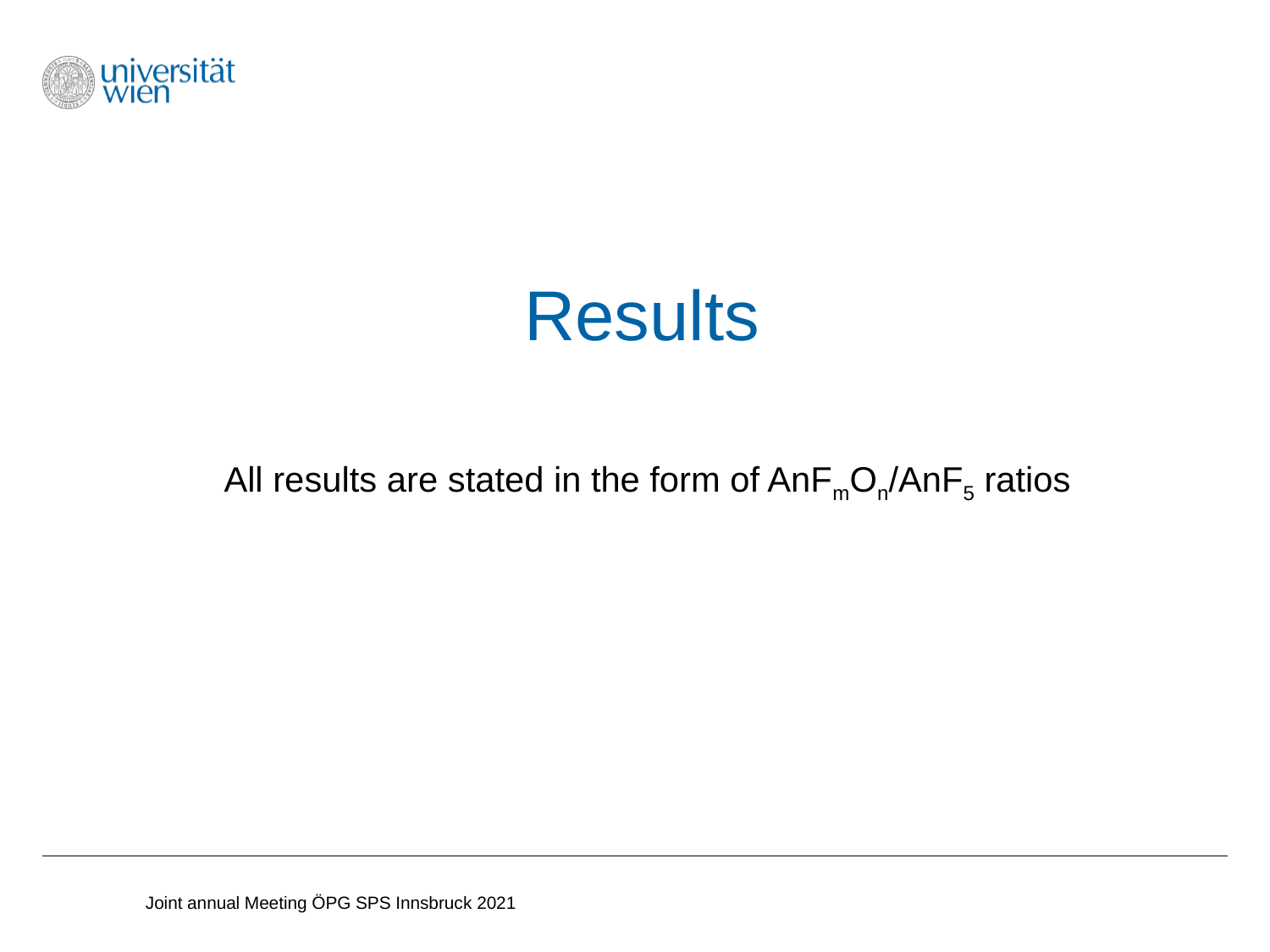

# Results
All results are stated in the form of AnFmOn/AnF5 ratios
Joint annual Meeting ÖPG SPS Innsbruck 2021